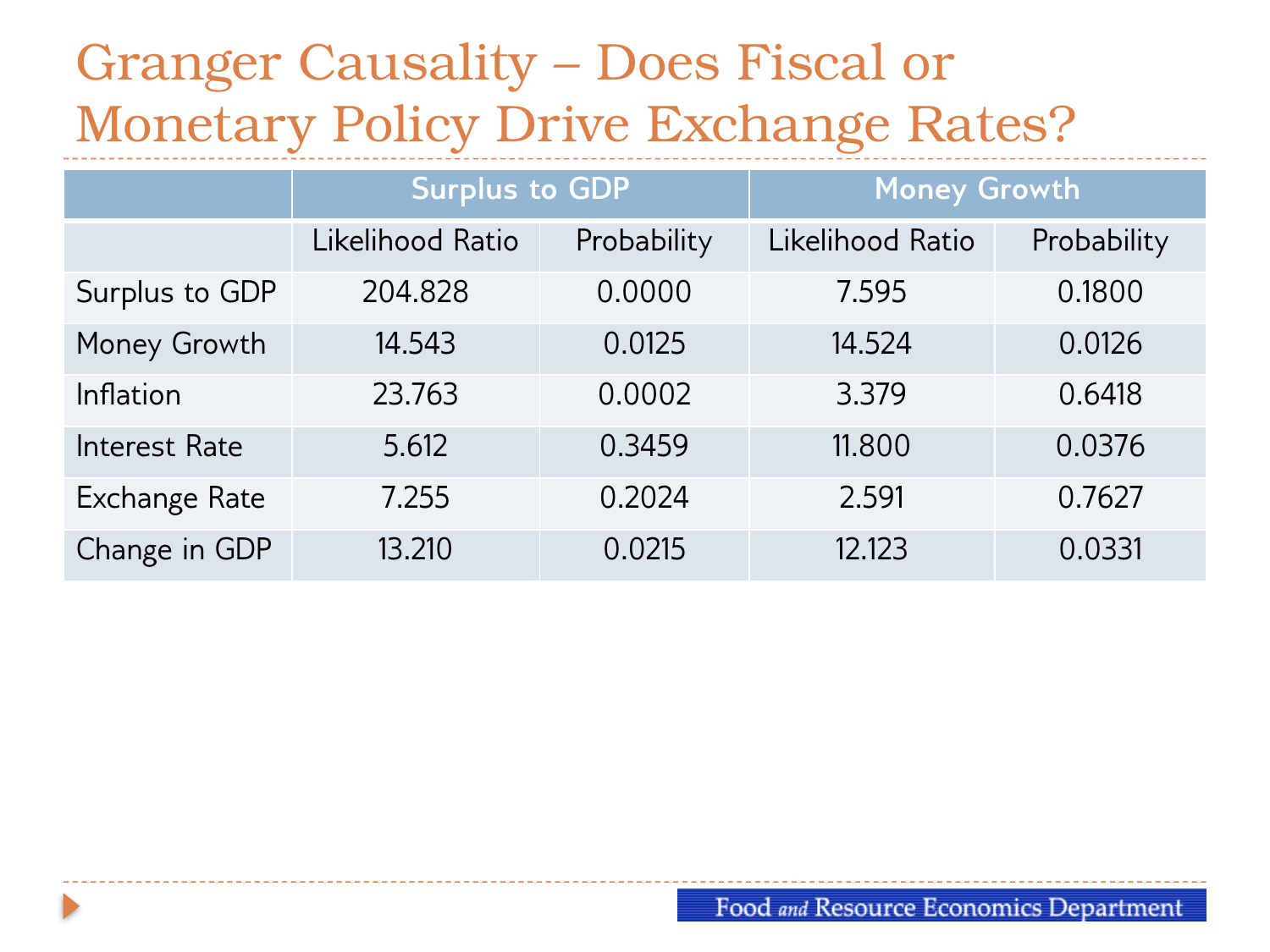

# Granger Causality – Does Fiscal or Monetary Policy Drive Exchange Rates?
|  | Surplus to GDP |  | Money Growth |  |
| --- | --- | --- | --- | --- |
|  | Likelihood Ratio | Probability | Likelihood Ratio | Probability |
| Surplus to GDP | 204.828 | 0.0000 | 7.595 | 0.1800 |
| Money Growth | 14.543 | 0.0125 | 14.524 | 0.0126 |
| Inflation | 23.763 | 0.0002 | 3.379 | 0.6418 |
| Interest Rate | 5.612 | 0.3459 | 11.800 | 0.0376 |
| Exchange Rate | 7.255 | 0.2024 | 2.591 | 0.7627 |
| Change in GDP | 13.210 | 0.0215 | 12.123 | 0.0331 |